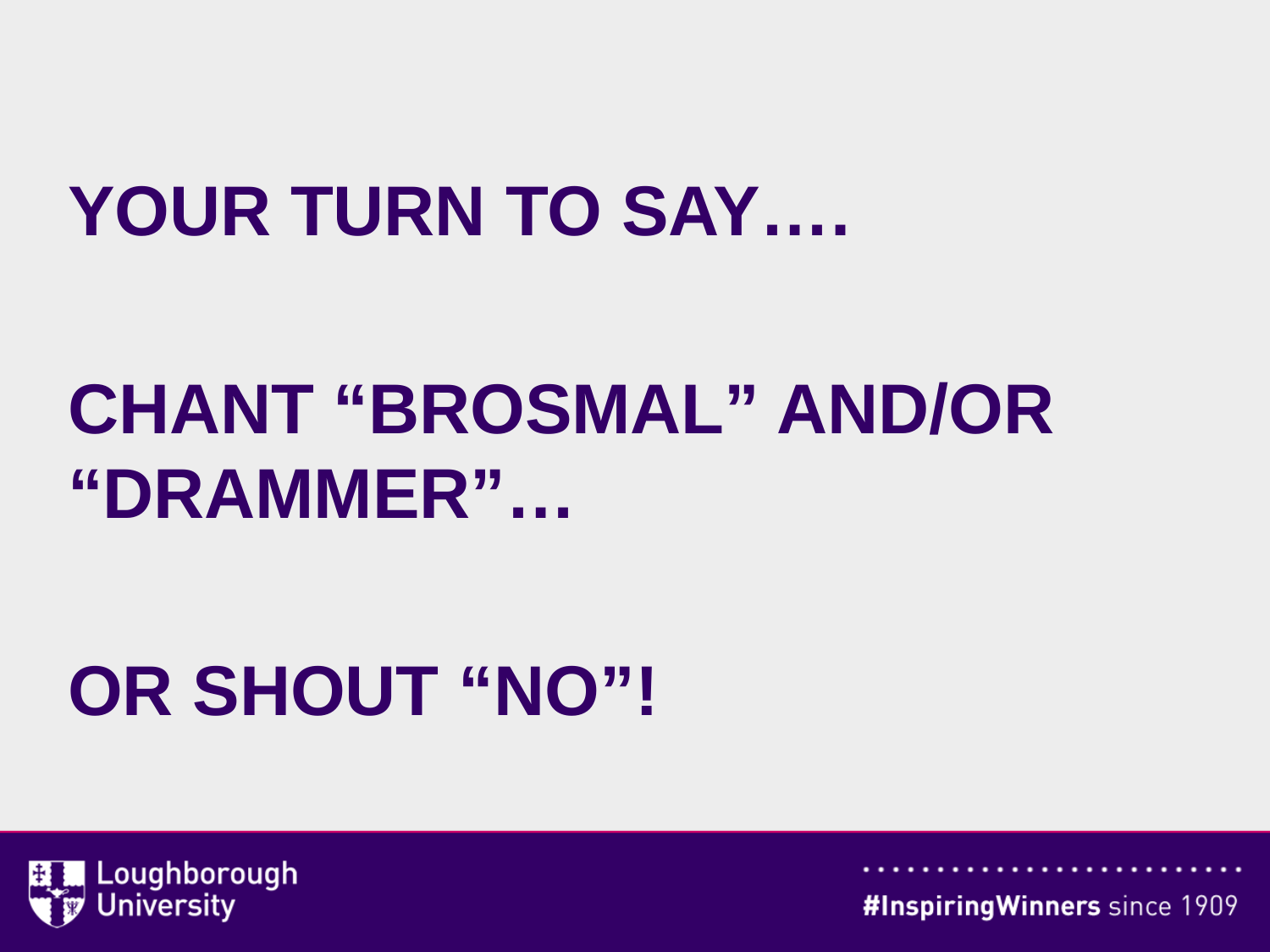

Your turn to say….

Chant “Brosmal” and/or “Drammer”…

or Shout “no”!